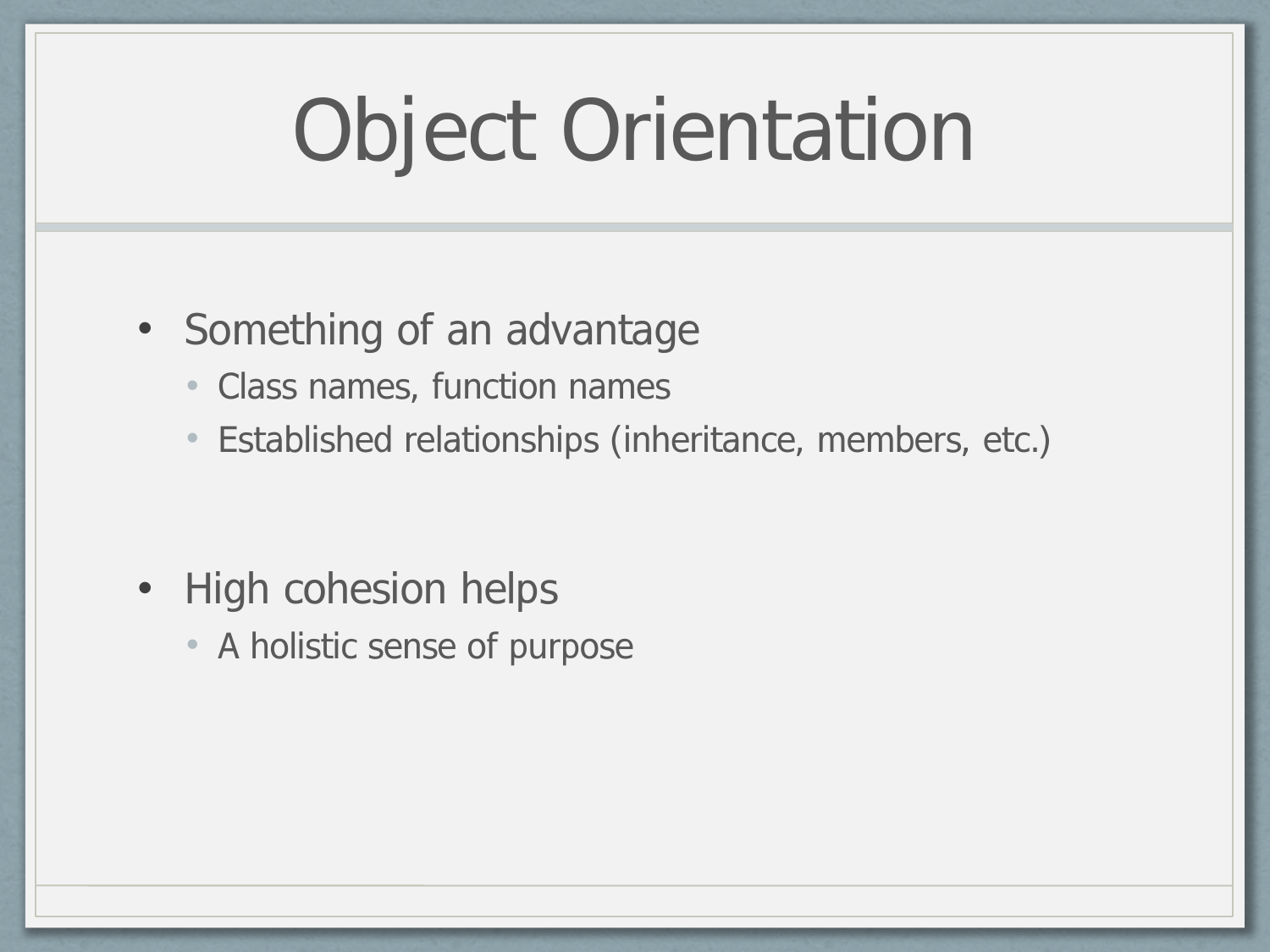

# Object Orientation
Something of an advantage
Class names, function names
Established relationships (inheritance, members, etc.)

High cohesion helps
A holistic sense of purpose